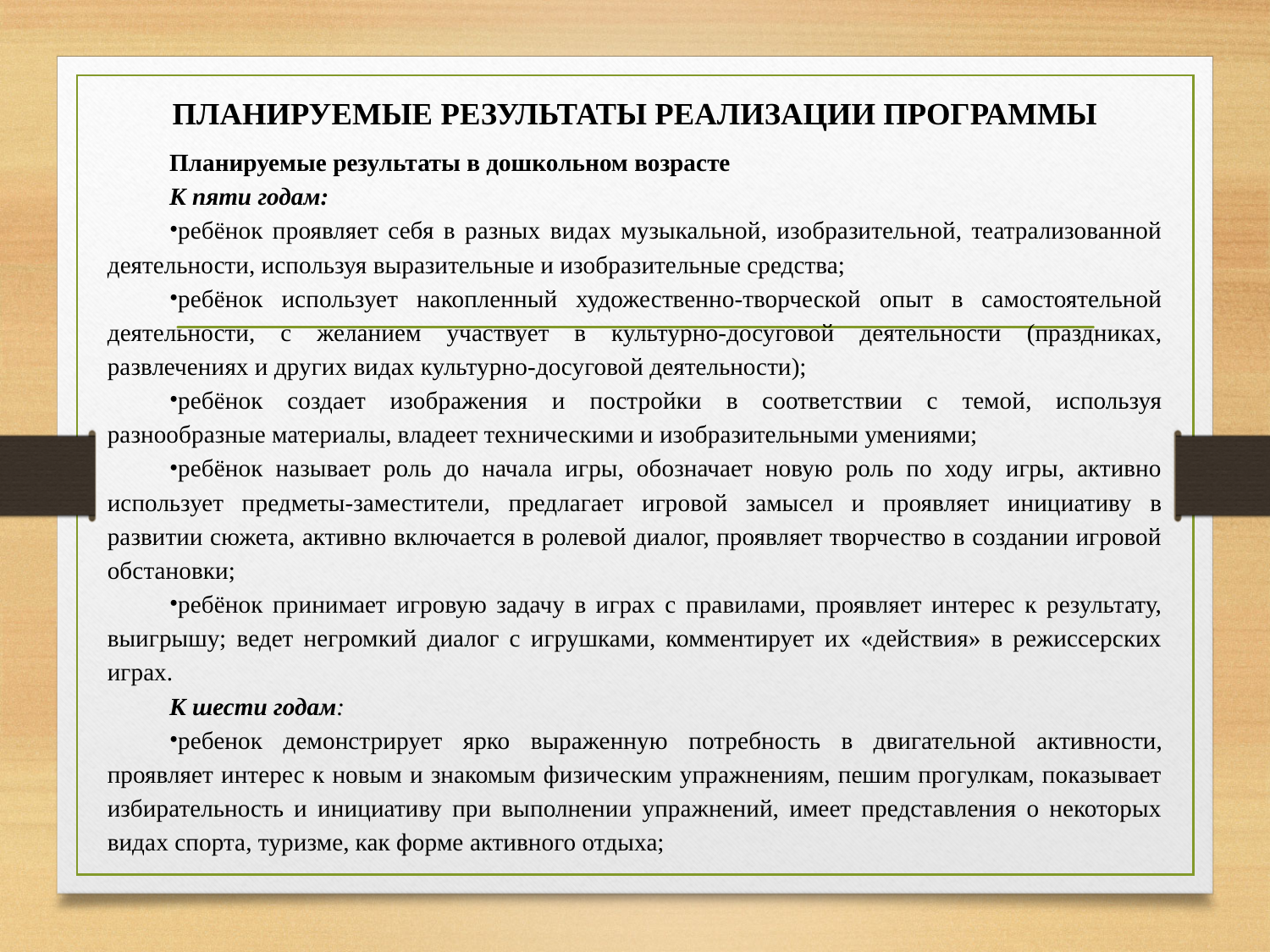

# ПЛАНИРУЕМЫЕ РЕЗУЛЬТАТЫ РЕАЛИЗАЦИИ ПРОГРАММЫ
Планируемые результаты в дошкольном возрасте
К пяти годам:
ребёнок проявляет себя в разных видах музыкальной, изобразительной, театрализованной деятельности, используя выразительные и изобразительные средства;
ребёнок использует накопленный художественно-творческой опыт в самостоятельной деятельности, с желанием участвует в культурно-досуговой деятельности (праздниках, развлечениях и других видах культурно-досуговой деятельности);
ребёнок создает изображения и постройки в соответствии с темой, используя разнообразные материалы, владеет техническими и изобразительными умениями;
ребёнок называет роль до начала игры, обозначает новую роль по ходу игры, активно использует предметы-заместители, предлагает игровой замысел и проявляет инициативу в развитии сюжета, активно включается в ролевой диалог, проявляет творчество в создании игровой обстановки;
ребёнок принимает игровую задачу в играх с правилами, проявляет интерес к результату, выигрышу; ведет негромкий диалог с игрушками, комментирует их «действия» в режиссерских играх.
К шести годам:
ребенок демонстрирует ярко выраженную потребность в двигательной активности, проявляет интерес к новым и знакомым физическим упражнениям, пешим прогулкам, показывает избирательность и инициативу при выполнении упражнений, имеет представления о некоторых видах спорта, туризме, как форме активного отдыха;